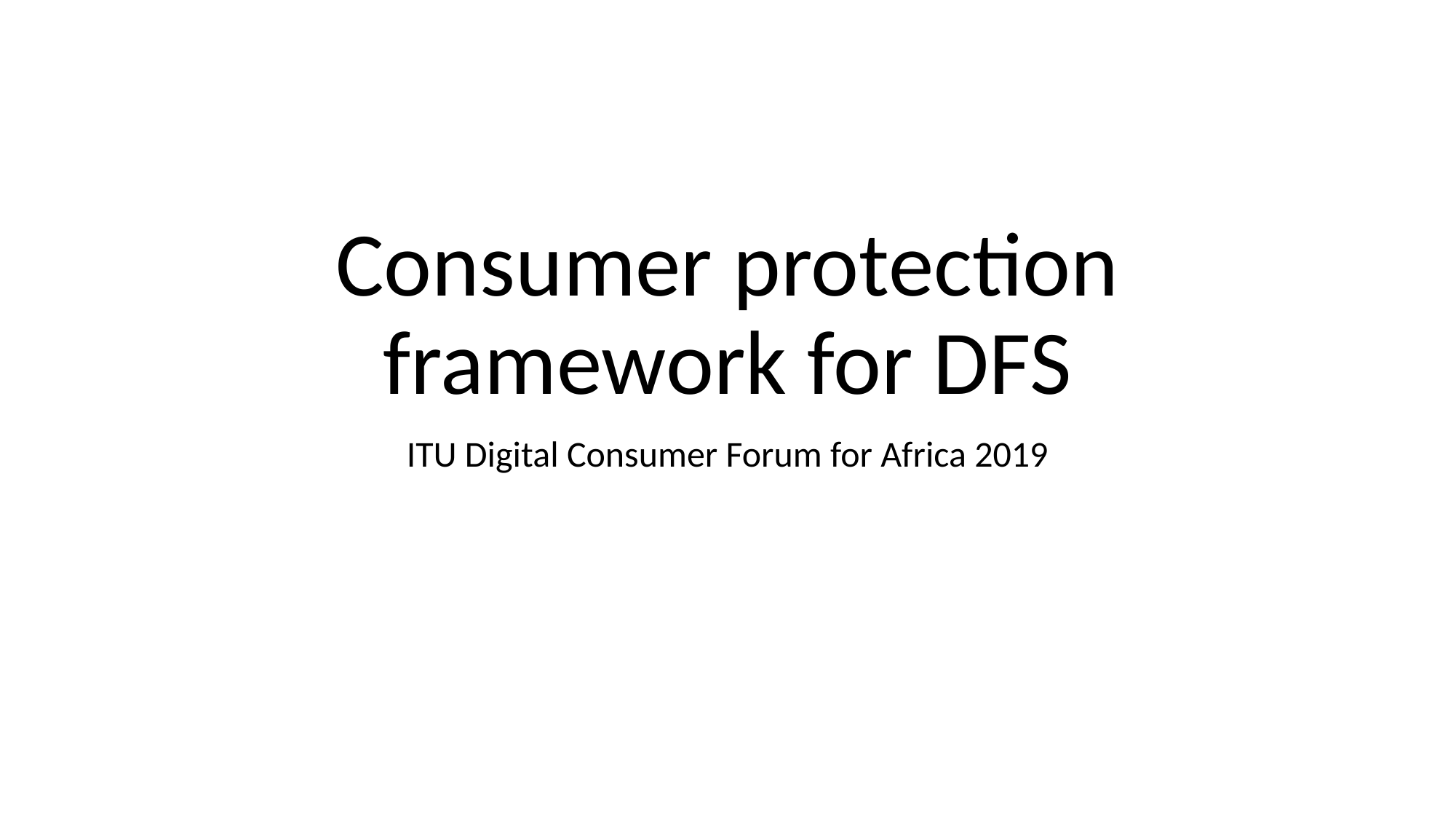

# Consumer protection framework for DFS
ITU Digital Consumer Forum for Africa 2019